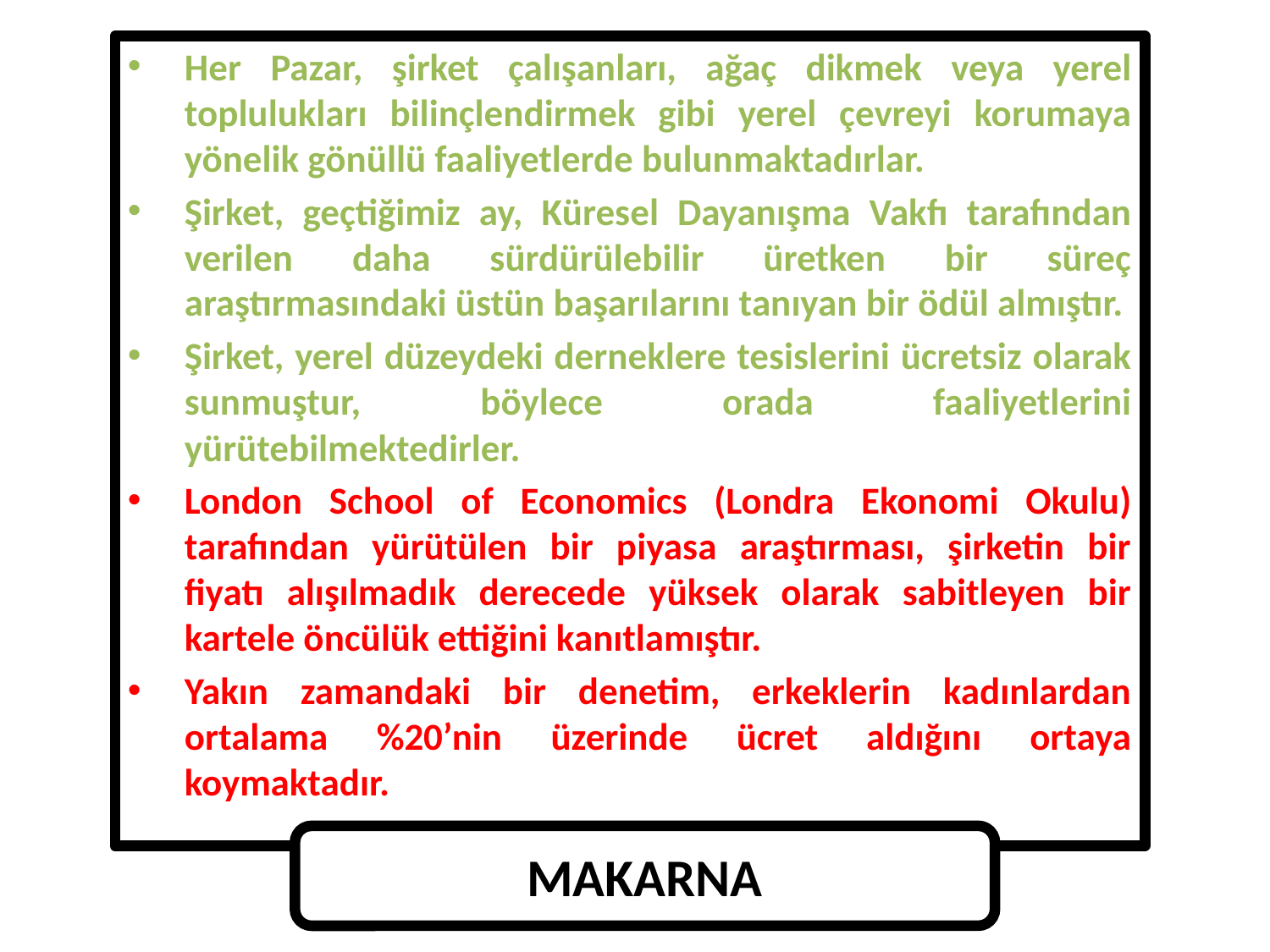

1,2
Her Pazar, şirket çalışanları, ağaç dikmek veya yerel toplulukları bilinçlendirmek gibi yerel çevreyi korumaya yönelik gönüllü faaliyetlerde bulunmaktadırlar.
Şirket, geçtiğimiz ay, Küresel Dayanışma Vakfı tarafından verilen daha sürdürülebilir üretken bir süreç araştırmasındaki üstün başarılarını tanıyan bir ödül almıştır.
Şirket, yerel düzeydeki derneklere tesislerini ücretsiz olarak sunmuştur, böylece orada faaliyetlerini yürütebilmektedirler.
London School of Economics (Londra Ekonomi Okulu) tarafından yürütülen bir piyasa araştırması, şirketin bir fiyatı alışılmadık derecede yüksek olarak sabitleyen bir kartele öncülük ettiğini kanıtlamıştır.
Yakın zamandaki bir denetim, erkeklerin kadınlardan ortalama %20’nin üzerinde ücret aldığını ortaya koymaktadır.

MAKARNA